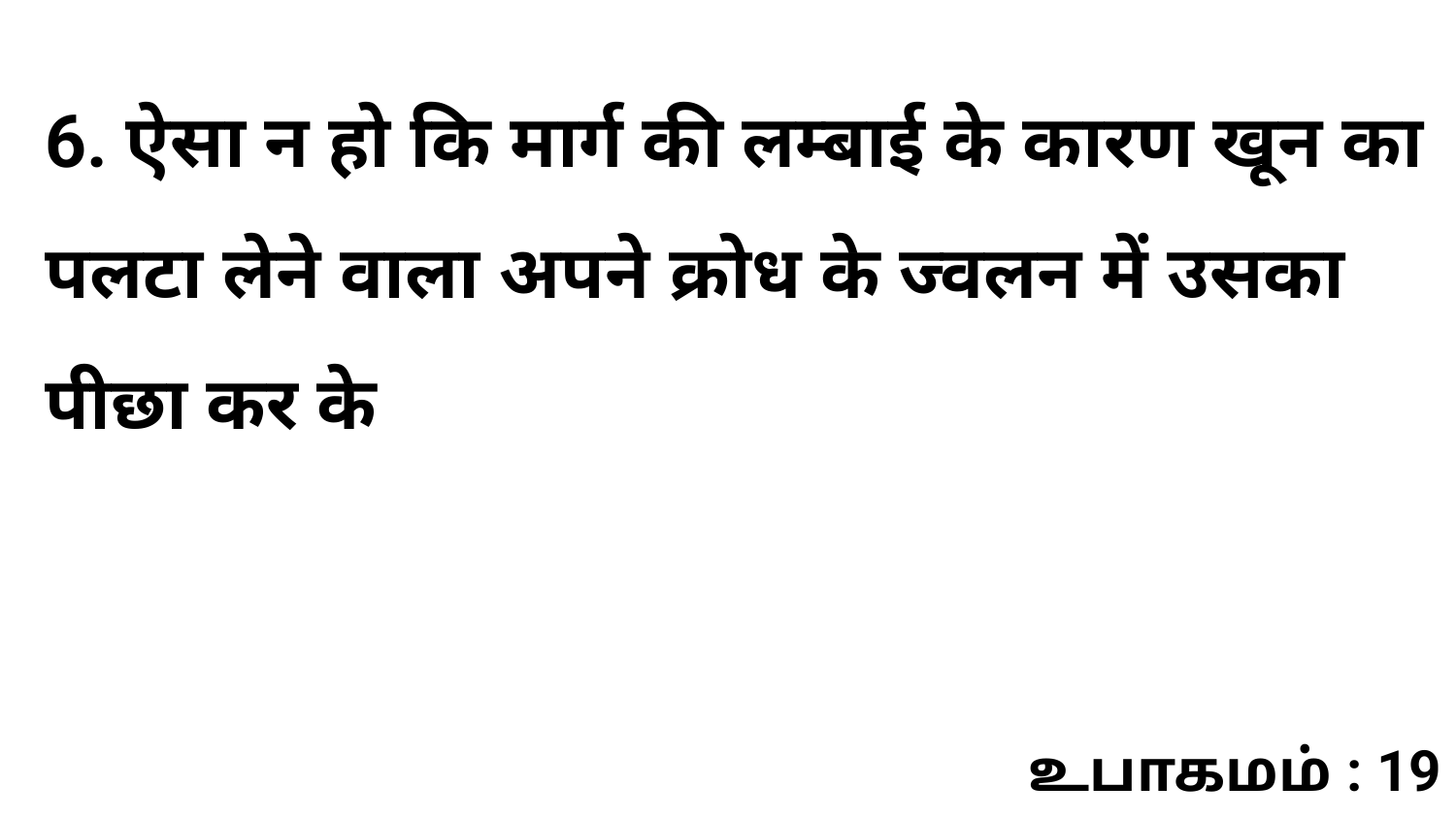

6. ऐसा न हो कि मार्ग की लम्बाई के कारण खून का पलटा लेने वाला अपने क्रोध के ज्वलन में उसका पीछा कर के
உபாகமம் : 19